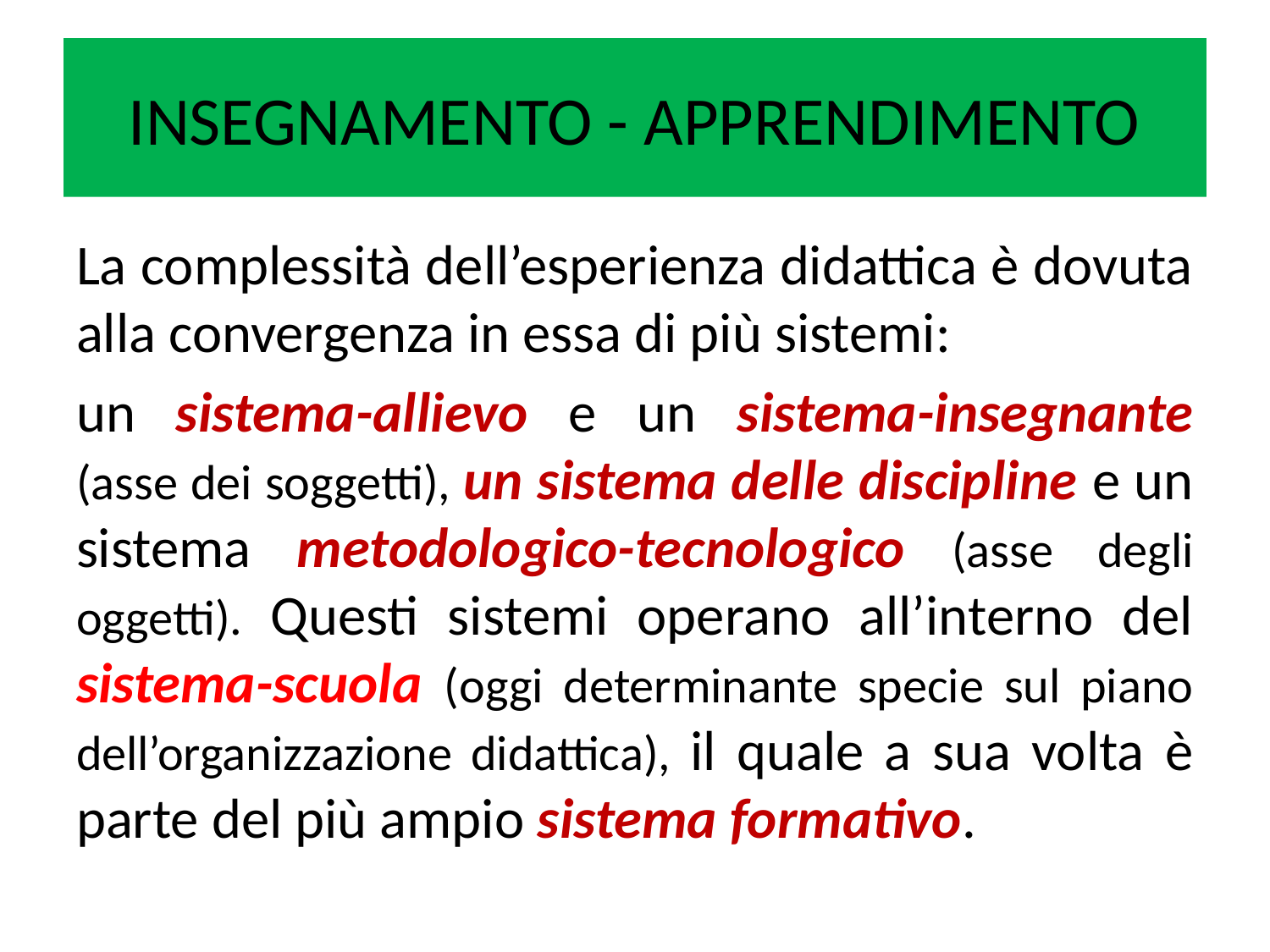

# INSEGNAMENTO - APPRENDIMENTO
La complessità dell’esperienza didattica è dovuta alla convergenza in essa di più sistemi:
un sistema-allievo e un sistema-insegnante (asse dei soggetti), un sistema delle discipline e un sistema metodologico-tecnologico (asse degli oggetti). Questi sistemi operano all’interno del sistema-scuola (oggi determinante specie sul piano dell’organizzazione didattica), il quale a sua volta è parte del più ampio sistema formativo.